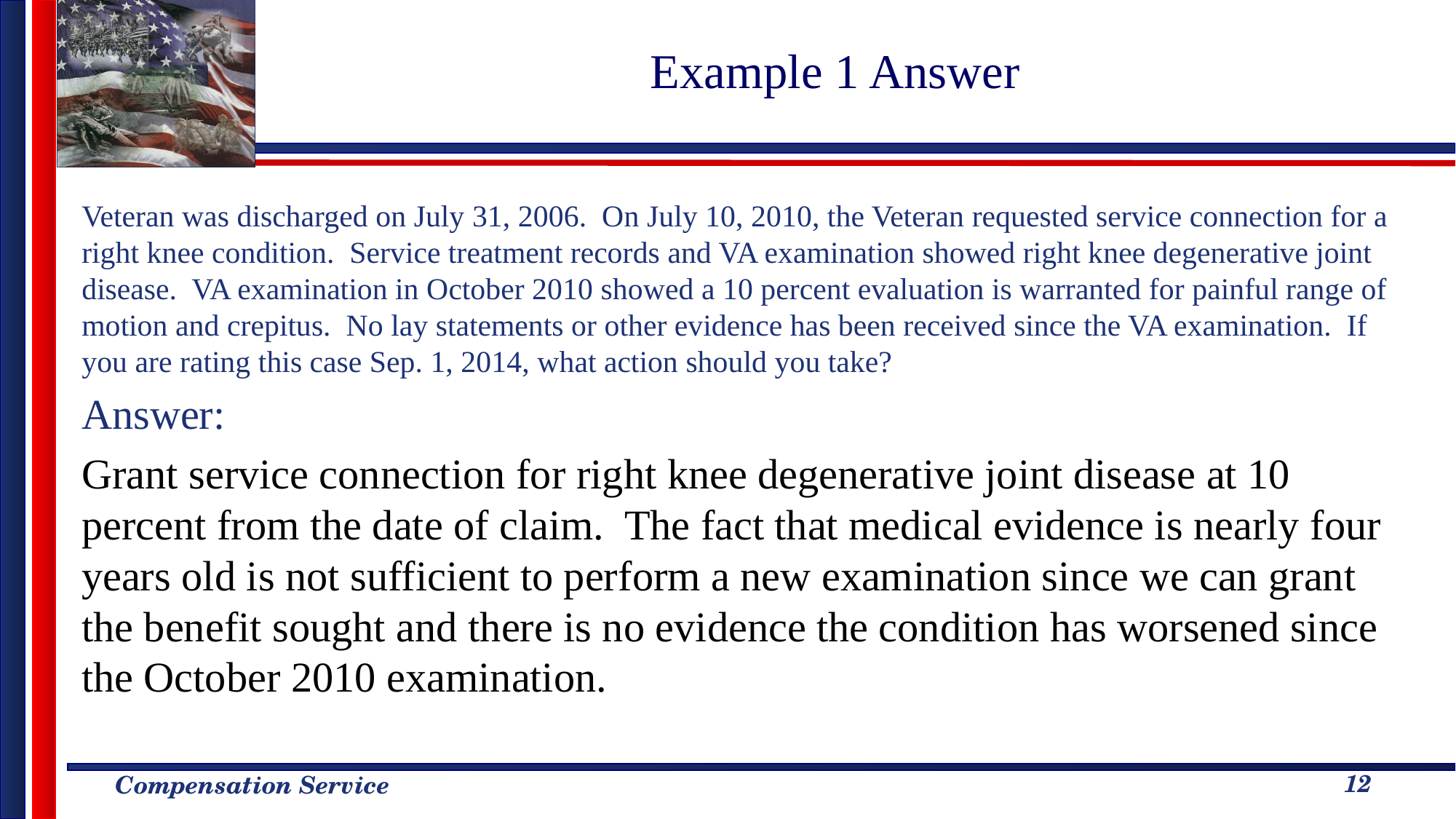

# Example 1 Answer
Veteran was discharged on July 31, 2006.  On July 10, 2010, the Veteran requested service connection for a right knee condition.  Service treatment records and VA examination showed right knee degenerative joint disease.  VA examination in October 2010 showed a 10 percent evaluation is warranted for painful range of motion and crepitus.  No lay statements or other evidence has been received since the VA examination.  If you are rating this case Sep. 1, 2014, what action should you take?
Answer:
Grant service connection for right knee degenerative joint disease at 10 percent from the date of claim.  The fact that medical evidence is nearly four years old is not sufficient to perform a new examination since we can grant the benefit sought and there is no evidence the condition has worsened since the October 2010 examination.

12